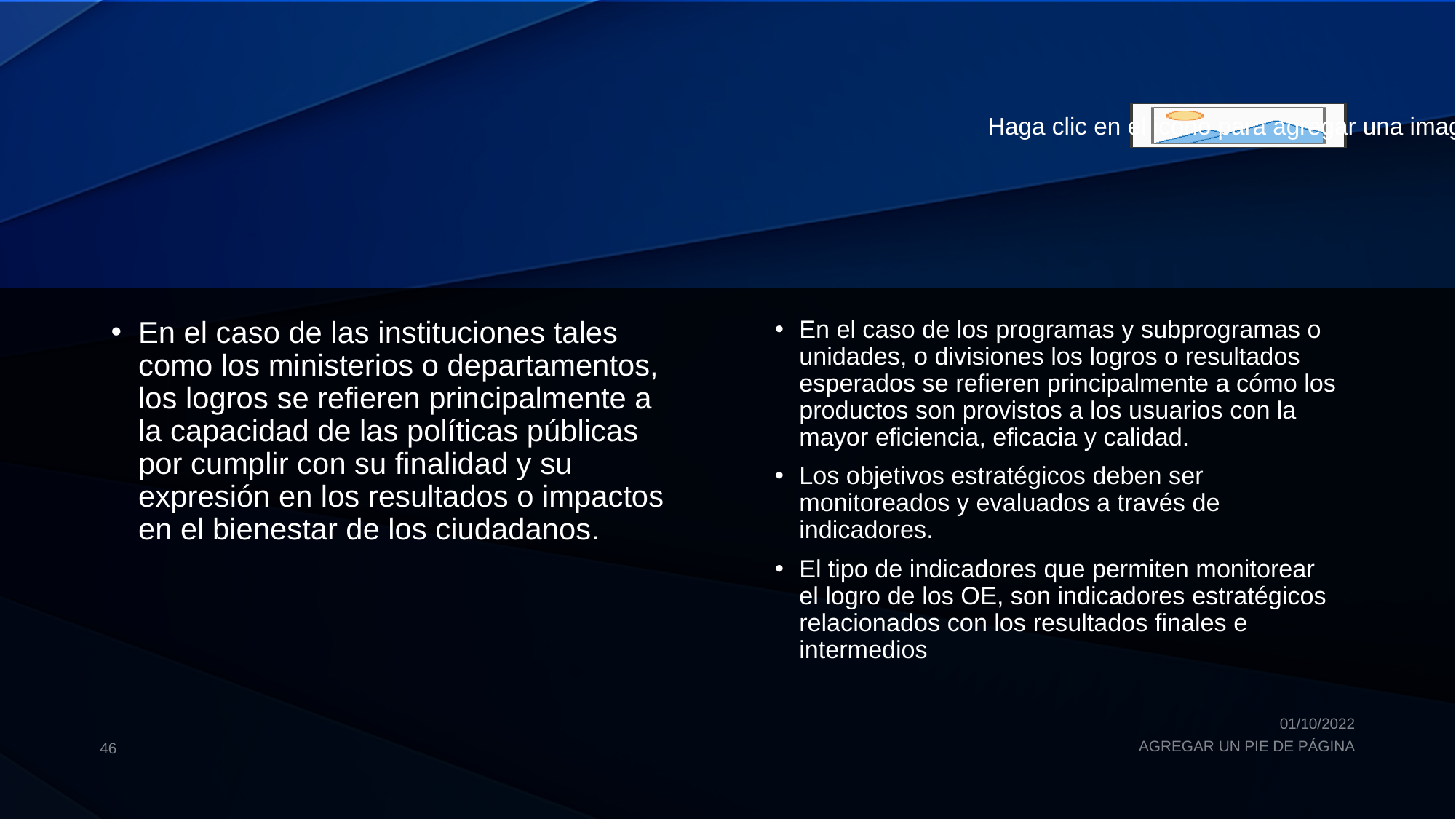

#

En el caso de las instituciones tales como los ministerios o departamentos, los logros se refieren principalmente a la capacidad de las políticas públicas por cumplir con su finalidad y su expresión en los resultados o impactos en el bienestar de los ciudadanos.

En el caso de los programas y subprogramas o unidades, o divisiones los logros o resultados esperados se refieren principalmente a cómo los productos son provistos a los usuarios con la mayor eficiencia, eficacia y calidad.
Los objetivos estratégicos deben ser monitoreados y evaluados a través de indicadores.
El tipo de indicadores que permiten monitorear el logro de los OE, son indicadores estratégicos relacionados con los resultados finales e intermedios
01/10/2022
46
AGREGAR UN PIE DE PÁGINA